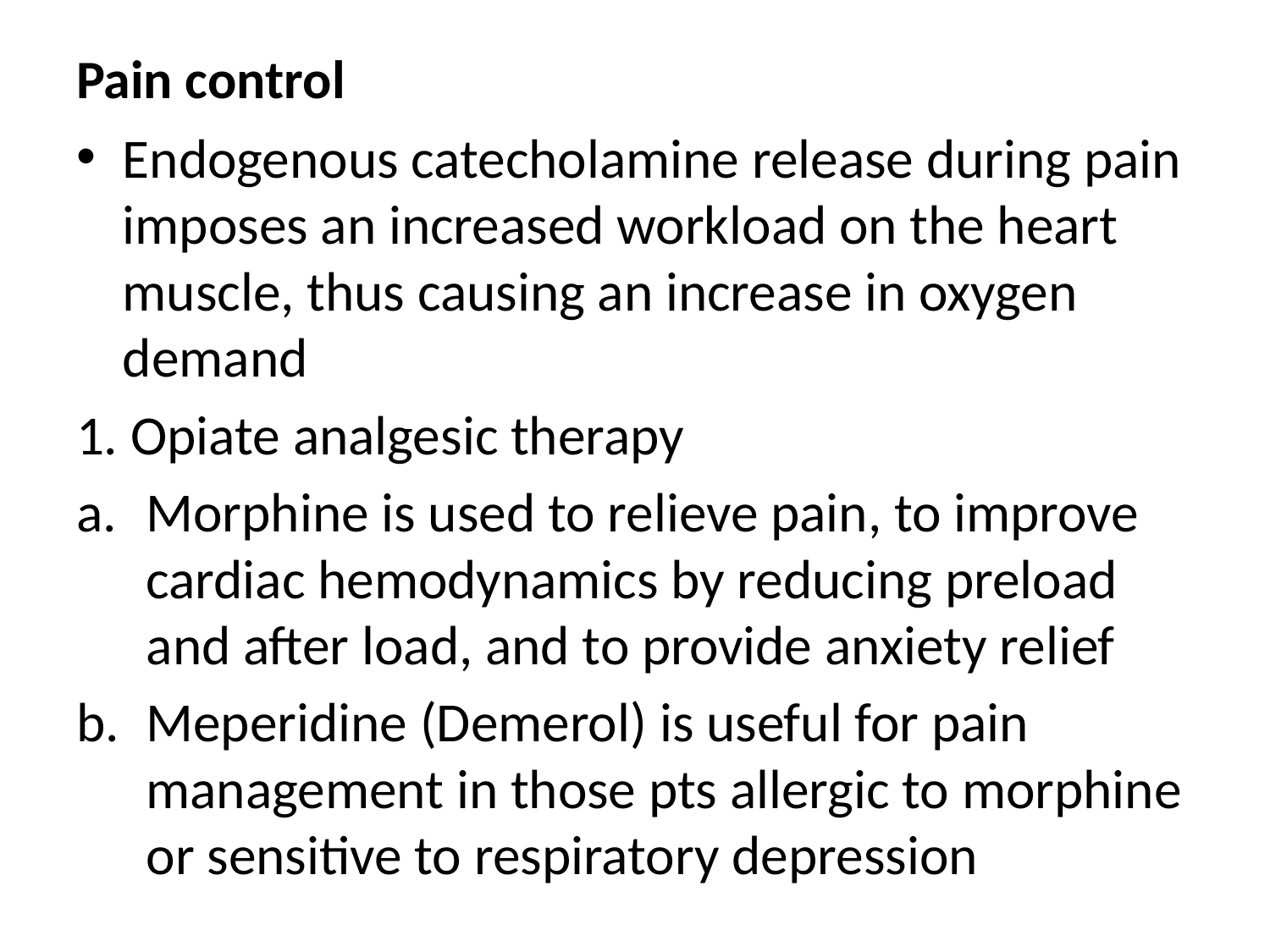

# Pain control
Endogenous catecholamine release during pain imposes an increased workload on the heart muscle, thus causing an increase in oxygen demand
1. Opiate analgesic therapy
Morphine is used to relieve pain, to improve cardiac hemodynamics by reducing preload and after load, and to provide anxiety relief
Meperidine (Demerol) is useful for pain management in those pts allergic to morphine or sensitive to respiratory depression